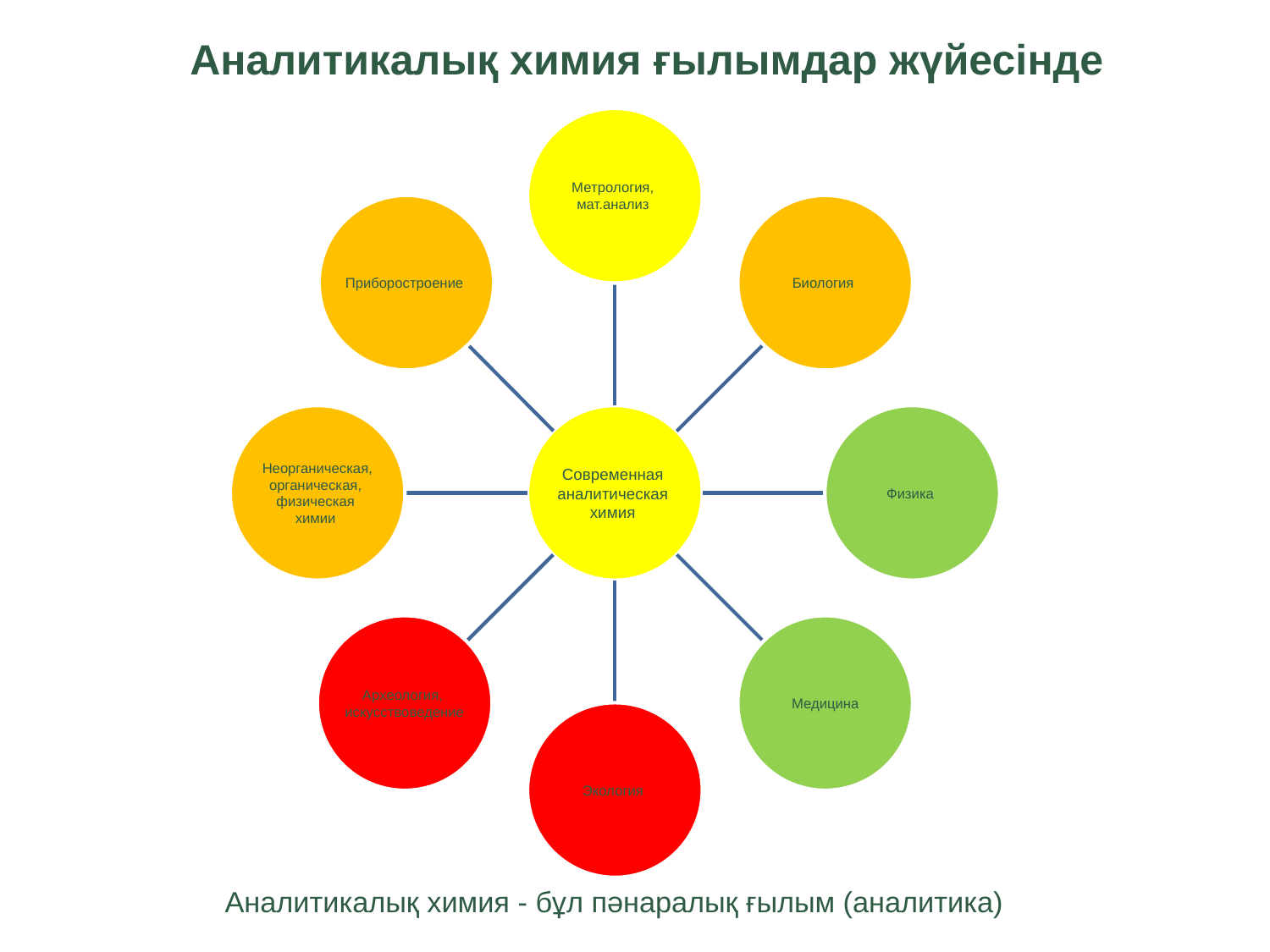

Аналитикалық химия ғылымдар жүйесінде
Современная
аналитическая
химия

Метрология,
мат.анализ

Биология

Физика

Медицина

Экология

Археология,
искусствоведение

Неорганическая,
органическая,
физическая
химии

Приборостроение
Аналитикалық химия - бұл пәнаралық ғылым (аналитика)